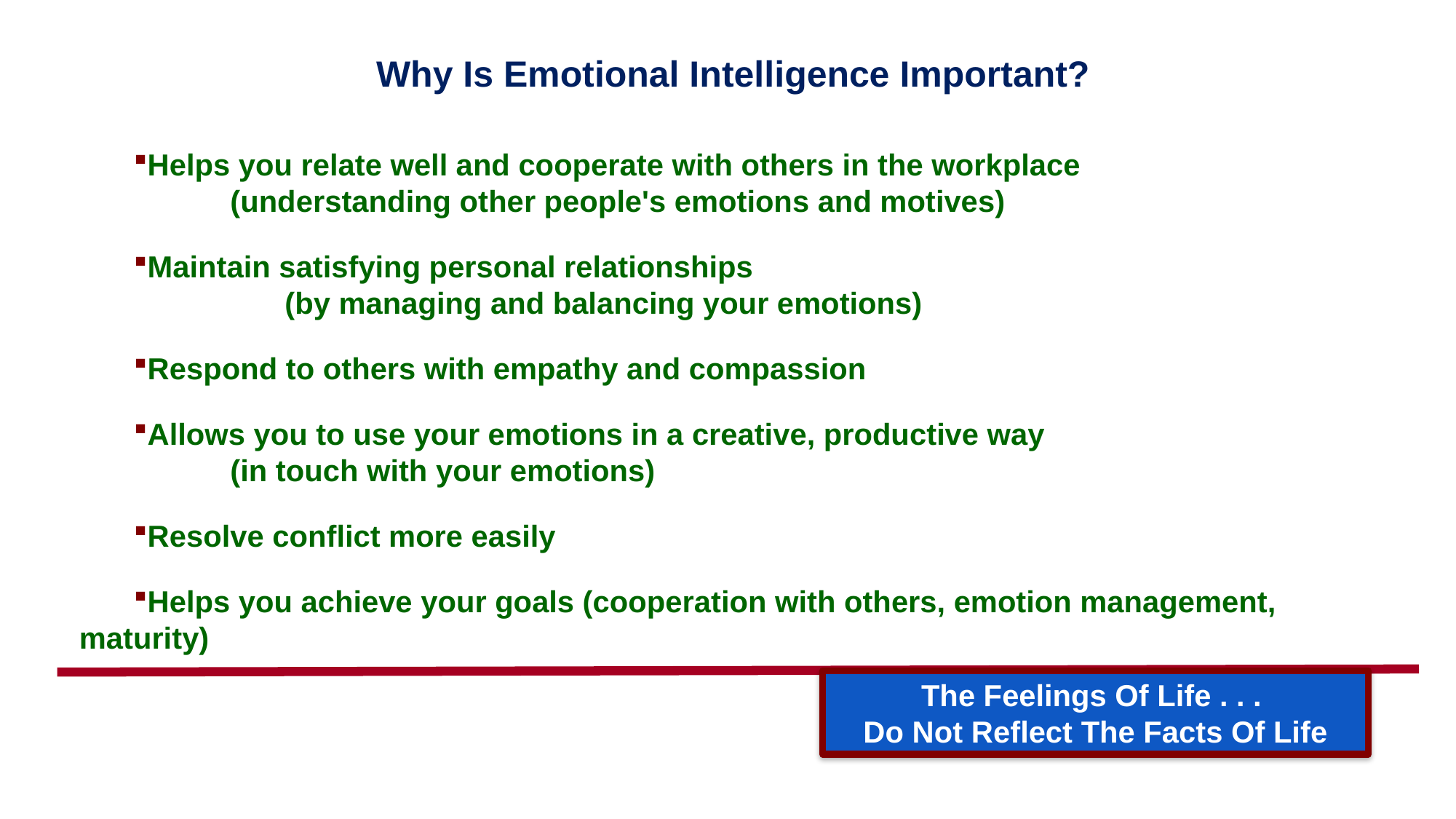

Why Is Emotional Intelligence Important?

Helps you relate well and cooperate with others in the workplace 			   	     (understanding other people's emotions and motives)

Maintain satisfying personal relationships
	     (by managing and balancing your emotions)

Respond to others with empathy and compassion

Allows you to use your emotions in a creative, productive way
	     (in touch with your emotions)

Resolve conflict more easily

Helps you achieve your goals (cooperation with others, emotion management, maturity)

The Feelings Of Life . . .
Do Not Reflect The Facts Of Life